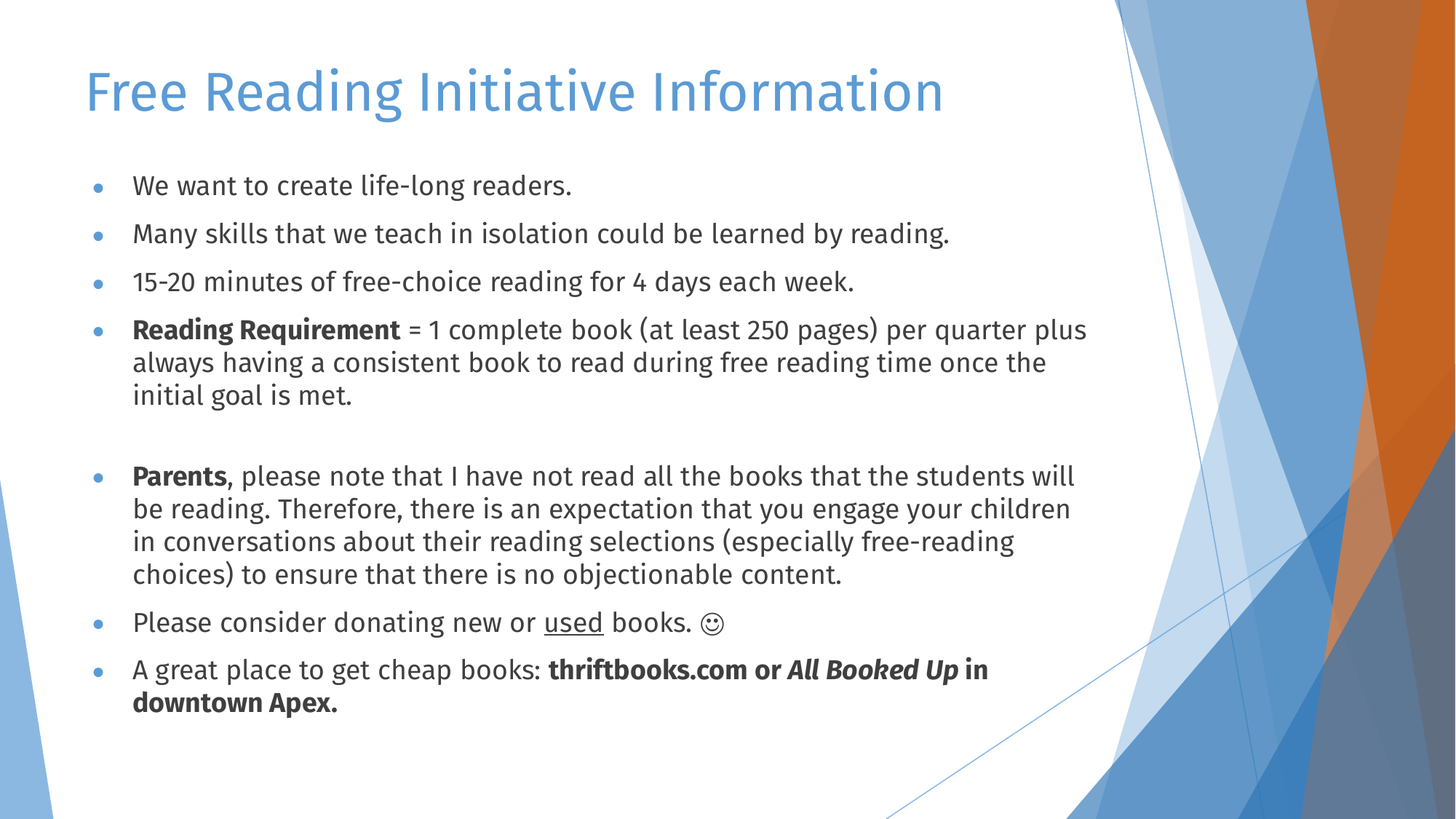

# Free Reading Initiative Information
We want to create life-long readers.
Many skills that we teach in isolation could be learned by reading.
15-20 minutes of free-choice reading for 4 days each week.
Reading Requirement = 1 complete book (at least 250 pages) per quarter plus always having a consistent book to read during free reading time once the initial goal is met.
Parents, please note that I have not read all the books that the students will be reading. Therefore, there is an expectation that you engage your children in conversations about their reading selections (especially free-reading choices) to ensure that there is no objectionable content.
Please consider donating new or used books. ☺
A great place to get cheap books: thriftbooks.com or All Booked Up in downtown Apex.